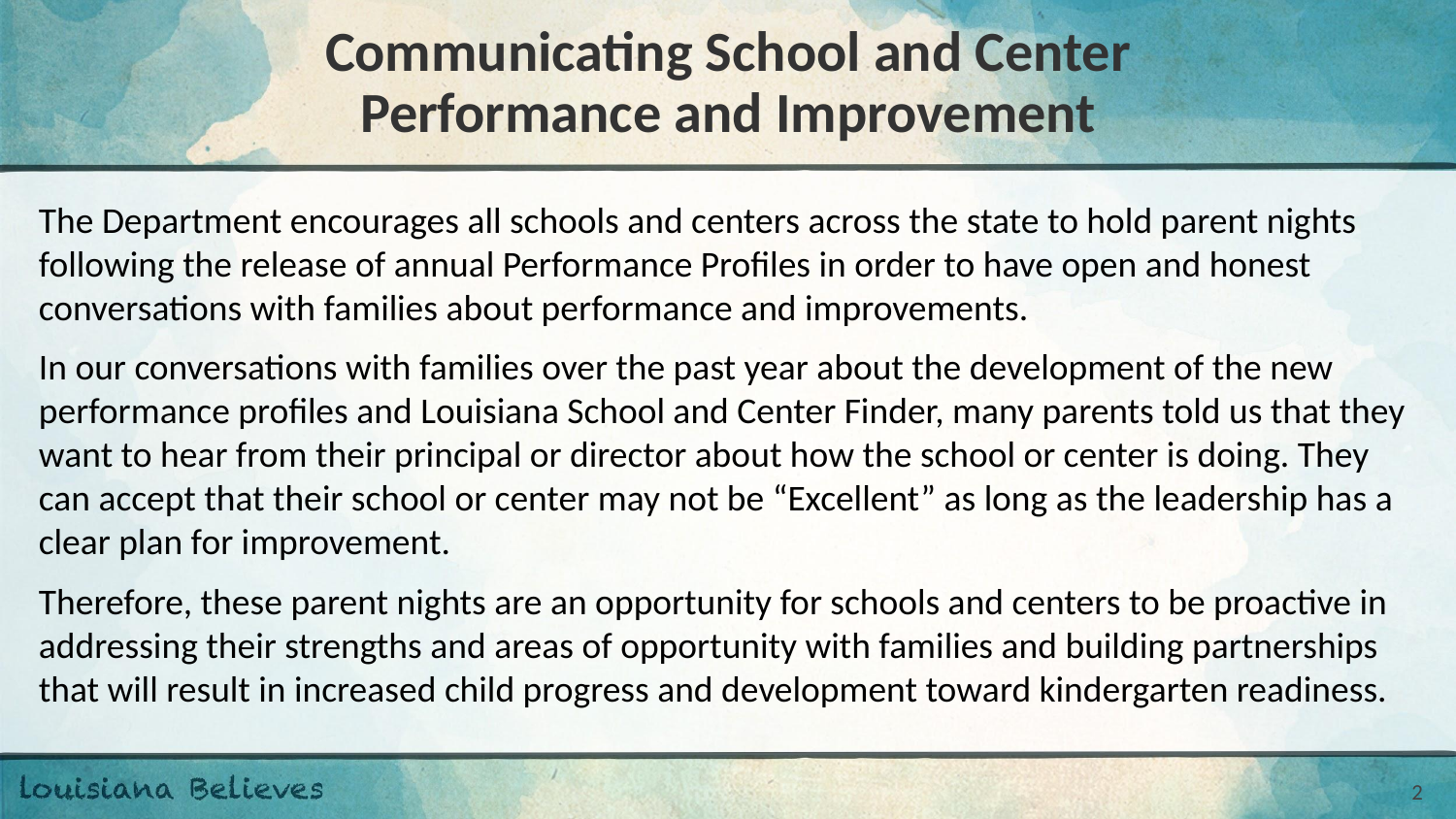

# Communicating School and Center
Performance and Improvement
The Department encourages all schools and centers across the state to hold parent nights following the release of annual Performance Profiles in order to have open and honest conversations with families about performance and improvements.
In our conversations with families over the past year about the development of the new performance profiles and Louisiana School and Center Finder, many parents told us that they want to hear from their principal or director about how the school or center is doing. They can accept that their school or center may not be “Excellent” as long as the leadership has a clear plan for improvement.
Therefore, these parent nights are an opportunity for schools and centers to be proactive in addressing their strengths and areas of opportunity with families and building partnerships that will result in increased child progress and development toward kindergarten readiness.